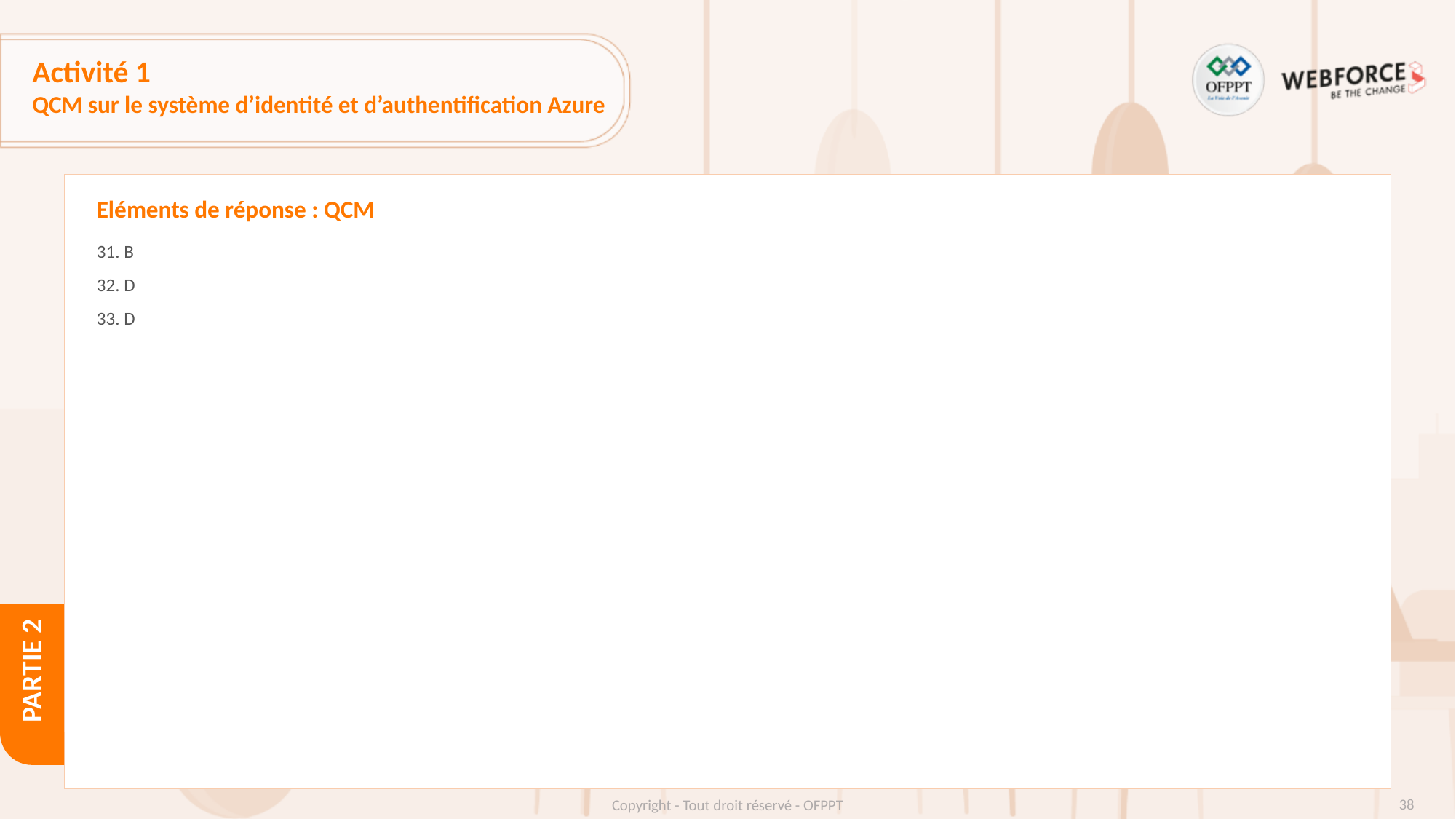

# Activité 1
QCM sur le système d’identité et d’authentification Azure
Eléments de réponse : QCM
31. B
32. D
33. D